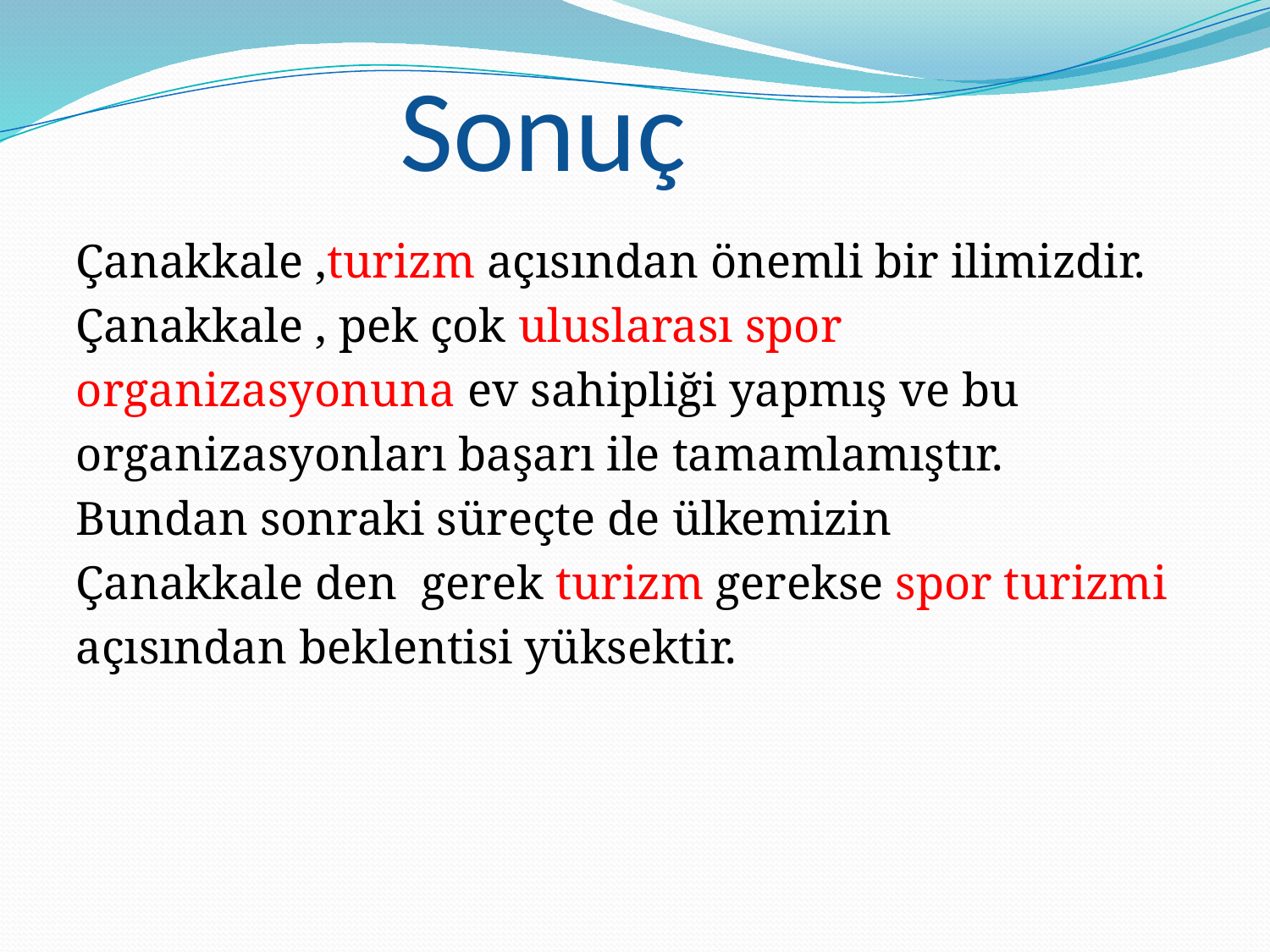

# Sonuç
Çanakkale ,turizm açısından önemli bir ilimizdir.
Çanakkale , pek çok uluslarası spor
organizasyonuna ev sahipliği yapmış ve bu
organizasyonları başarı ile tamamlamıştır.
Bundan sonraki süreçte de ülkemizin
Çanakkale den  gerek turizm gerekse spor turizmi
açısından beklentisi yüksektir.